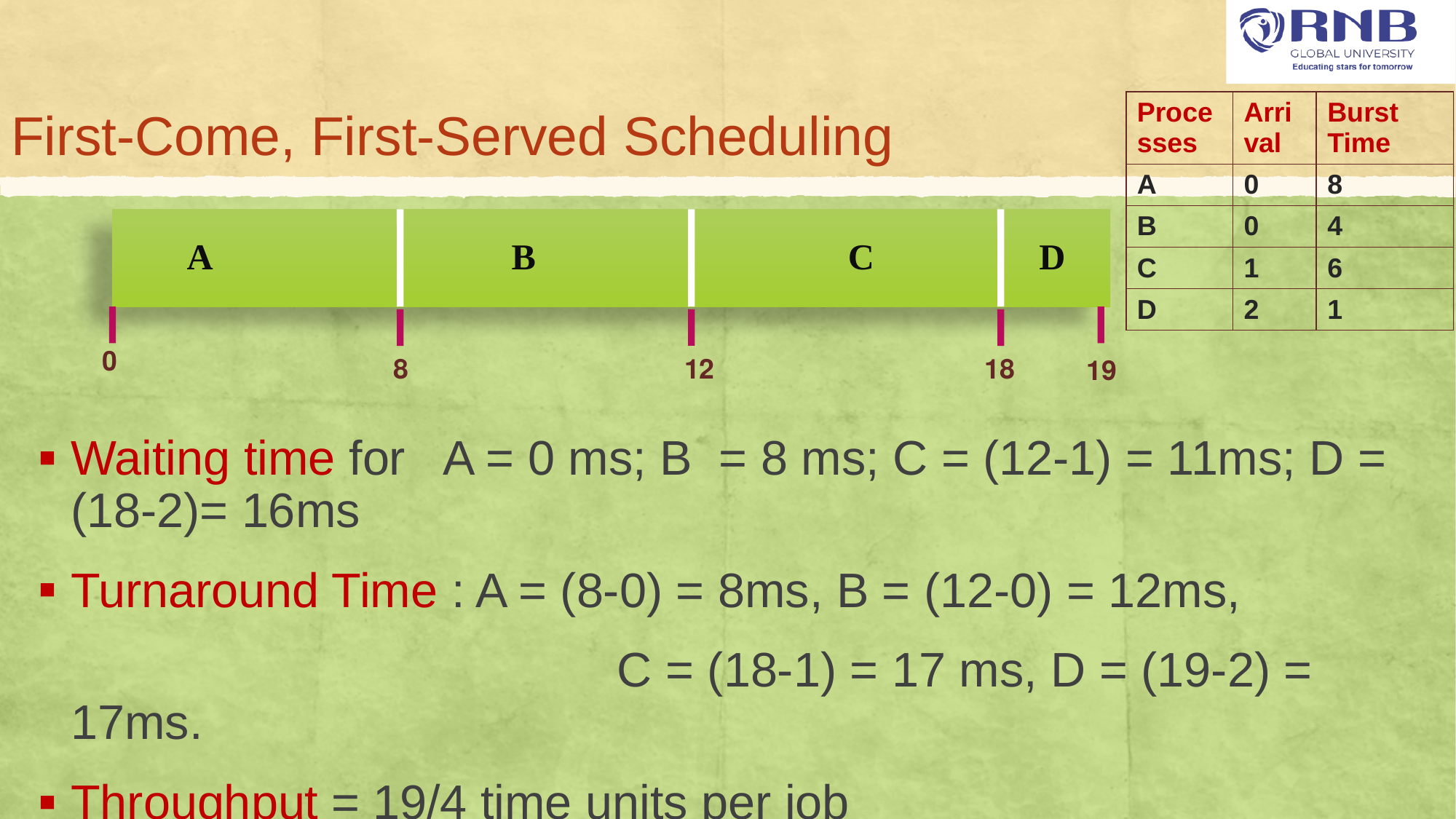

# First-Come, First-Served Scheduling
| Processes | Arrival | Burst Time |
| --- | --- | --- |
| A | 0 | 8 |
| B | 0 | 4 |
| C | 1 | 6 |
| D | 2 | 1 |

A
B
C
D

0
8
12
18
19
Waiting time for   A = 0 ms; B  = 8 ms; C = (12-1) = 11ms; D = (18-2)= 16ms
Turnaround Time : A = (8-0) = 8ms, B = (12-0) = 12ms,
                                           C = (18-1) = 17 ms, D = (19-2) = 17ms.
Throughput = 19/4 time units per job